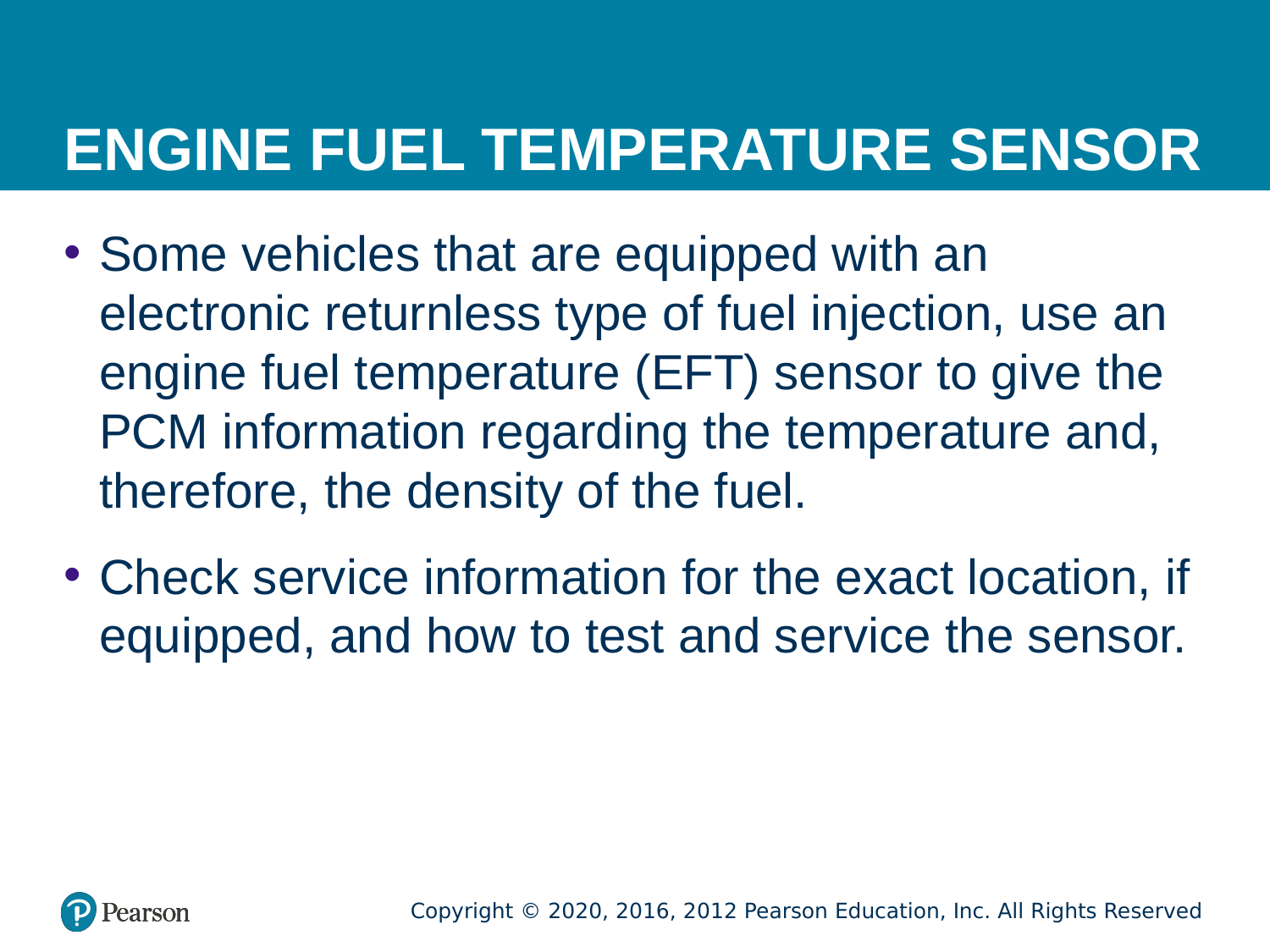

# ENGINE FUEL TEMPERATURE SENSOR
Some vehicles that are equipped with an electronic returnless type of fuel injection, use an engine fuel temperature (EFT) sensor to give the PCM information regarding the temperature and, therefore, the density of the fuel.
Check service information for the exact location, if equipped, and how to test and service the sensor.